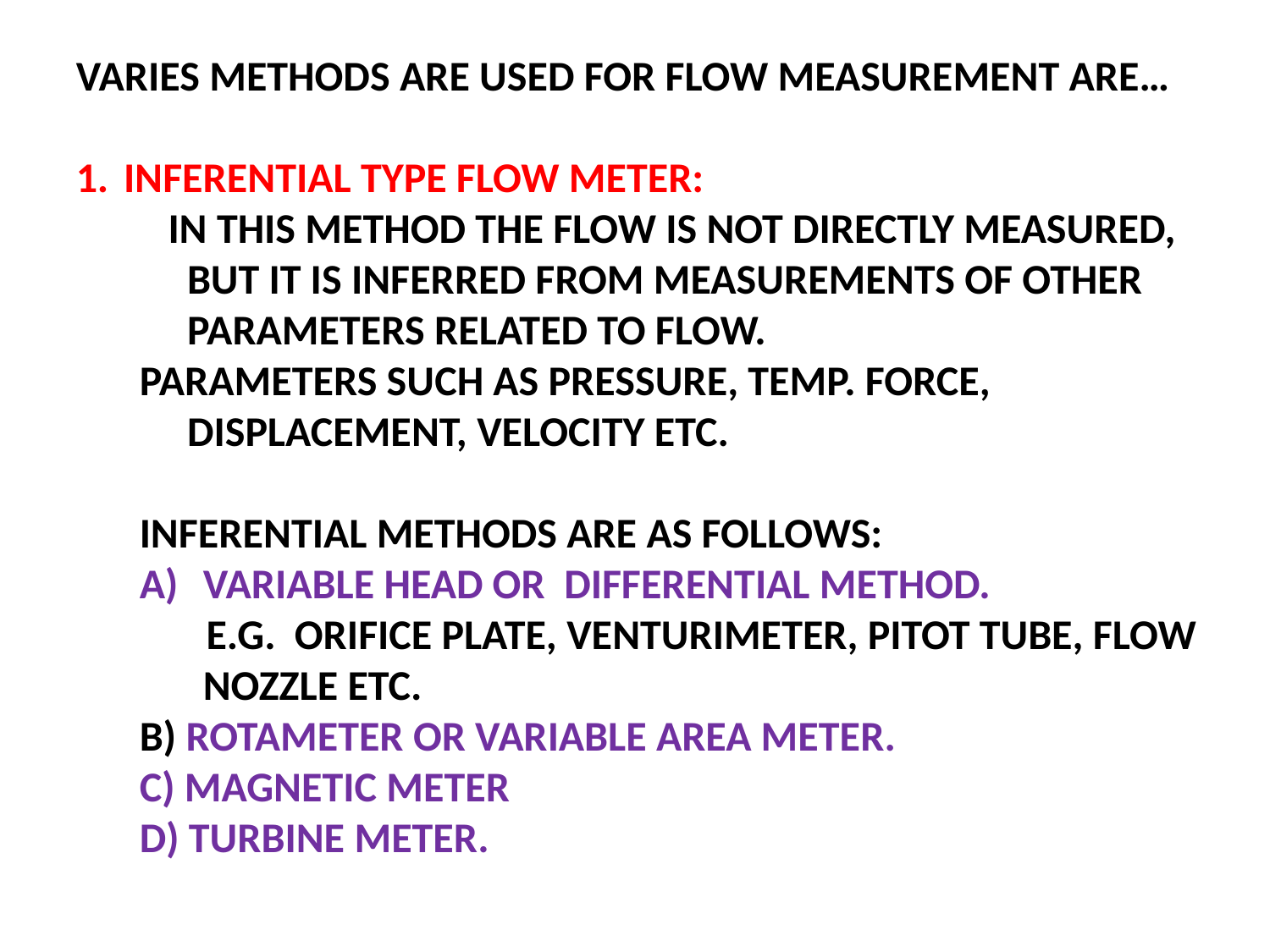

VARIES METHODS ARE USED FOR FLOW MEASUREMENT ARE…

INFERENTIAL TYPE FLOW METER:
   IN THIS METHOD THE FLOW IS NOT DIRECTLY MEASURED, BUT IT IS INFERRED FROM MEASUREMENTS OF OTHER PARAMETERS RELATED TO FLOW.
PARAMETERS SUCH AS PRESSURE, TEMP. FORCE, DISPLACEMENT, VELOCITY ETC.

INFERENTIAL METHODS ARE AS FOLLOWS:
VARIABLE HEAD OR  DIFFERENTIAL METHOD.
       E.G.  ORIFICE PLATE, VENTURIMETER, PITOT TUBE, FLOW NOZZLE ETC.
B) ROTAMETER OR VARIABLE AREA METER.
C) MAGNETIC METER
D) TURBINE METER.